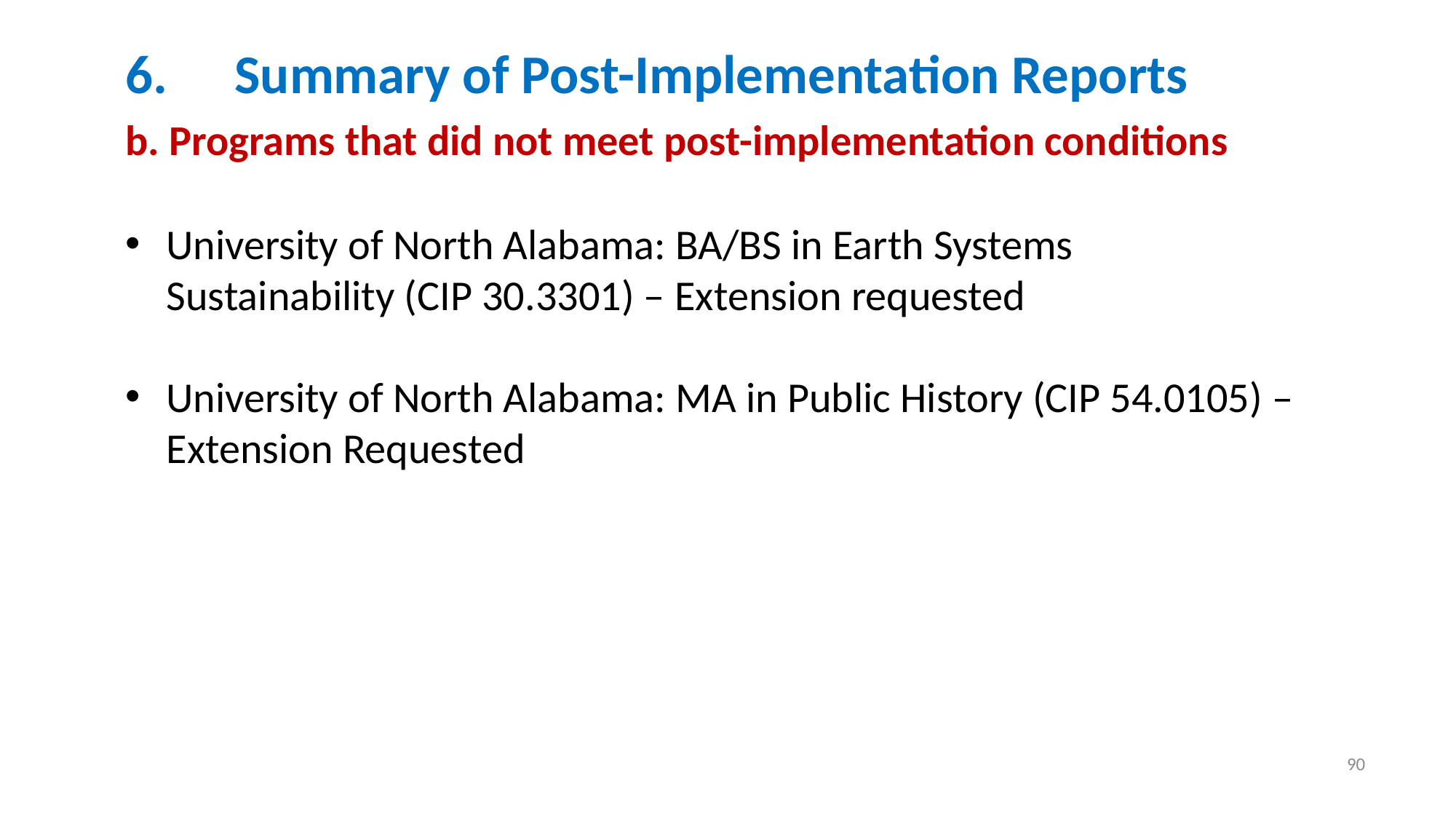

6.	Summary of Post-Implementation Reports
b. Programs that did not meet post-implementation conditions

University of North Alabama: BA/BS in Earth Systems Sustainability (CIP 30.3301) – Extension requested

University of North Alabama: MA in Public History (CIP 54.0105) – Extension Requested

90